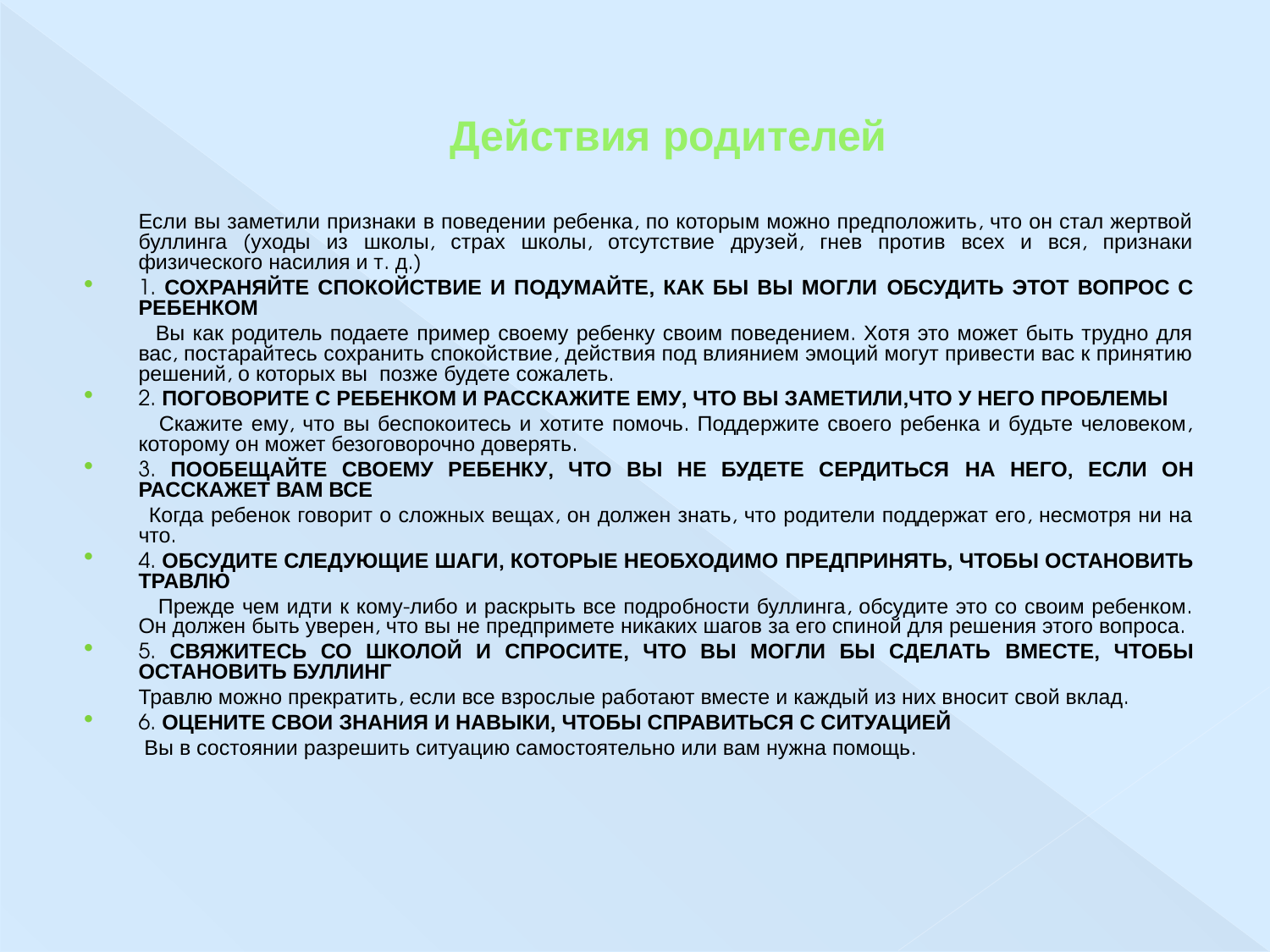

# Действия родителей

	Если вы заметили признаки в поведении ребенка, по которым можно предположить, что он стал жертвой буллинга (уходы из школы, страх школы, отсутствие друзей, гнев против всех и вся, признаки физического насилия и т. д.)
1. СОХРАНЯЙТЕ СПОКОЙСТВИЕ И ПОДУМАЙТЕ, КАК БЫ ВЫ МОГЛИ ОБСУДИТЬ ЭТОТ ВОПРОС С РЕБЕНКОМ
         Вы как родитель подаете пример своему ребенку своим поведением. Хотя это может быть трудно для вас, постарайтесь сохранить спокойствие, действия под влиянием эмоций могут привести вас к принятию решений, о которых вы  позже будете сожалеть.
2. ПОГОВОРИТЕ С РЕБЕНКОМ И РАССКАЖИТЕ ЕМУ, ЧТО ВЫ ЗАМЕТИЛИ,ЧТО У НЕГО ПРОБЛЕМЫ
         Скажите ему, что вы беспокоитесь и хотите помочь. Поддержите своего ребенка и будьте человеком, которому он может безоговорочно доверять.
3. ПООБЕЩАЙТЕ СВОЕМУ РЕБЕНКУ, ЧТО ВЫ НЕ БУДЕТЕ СЕРДИТЬСЯ НА НЕГО, ЕСЛИ ОН РАССКАЖЕТ ВАМ ВСЕ
         Когда ребенок говорит о сложных вещах, он должен знать, что родители поддержат его, несмотря ни на что.
4. ОБСУДИТЕ СЛЕДУЮЩИЕ ШАГИ, КОТОРЫЕ НЕОБХОДИМО ПРЕДПРИНЯТЬ, ЧТОБЫ ОСТАНОВИТЬ ТРАВЛЮ
          Прежде чем идти к кому-либо и раскрыть все подробности буллинга, обсудите это со своим ребенком. Он должен быть уверен, что вы не предпримете никаких шагов за его спиной для решения этого вопроса.
5. СВЯЖИТЕСЬ СО ШКОЛОЙ И СПРОСИТЕ, ЧТО ВЫ МОГЛИ БЫ СДЕЛАТЬ ВМЕСТЕ, ЧТОБЫ ОСТАНОВИТЬ БУЛЛИНГ
         Травлю можно прекратить, если все взрослые работают вместе и каждый из них вносит свой вклад.
6. ОЦЕНИТЕ СВОИ ЗНАНИЯ И НАВЫКИ, ЧТОБЫ СПРАВИТЬСЯ С СИТУАЦИЕЙ
          Вы в состоянии разрешить ситуацию самостоятельно или вам нужна помощь.